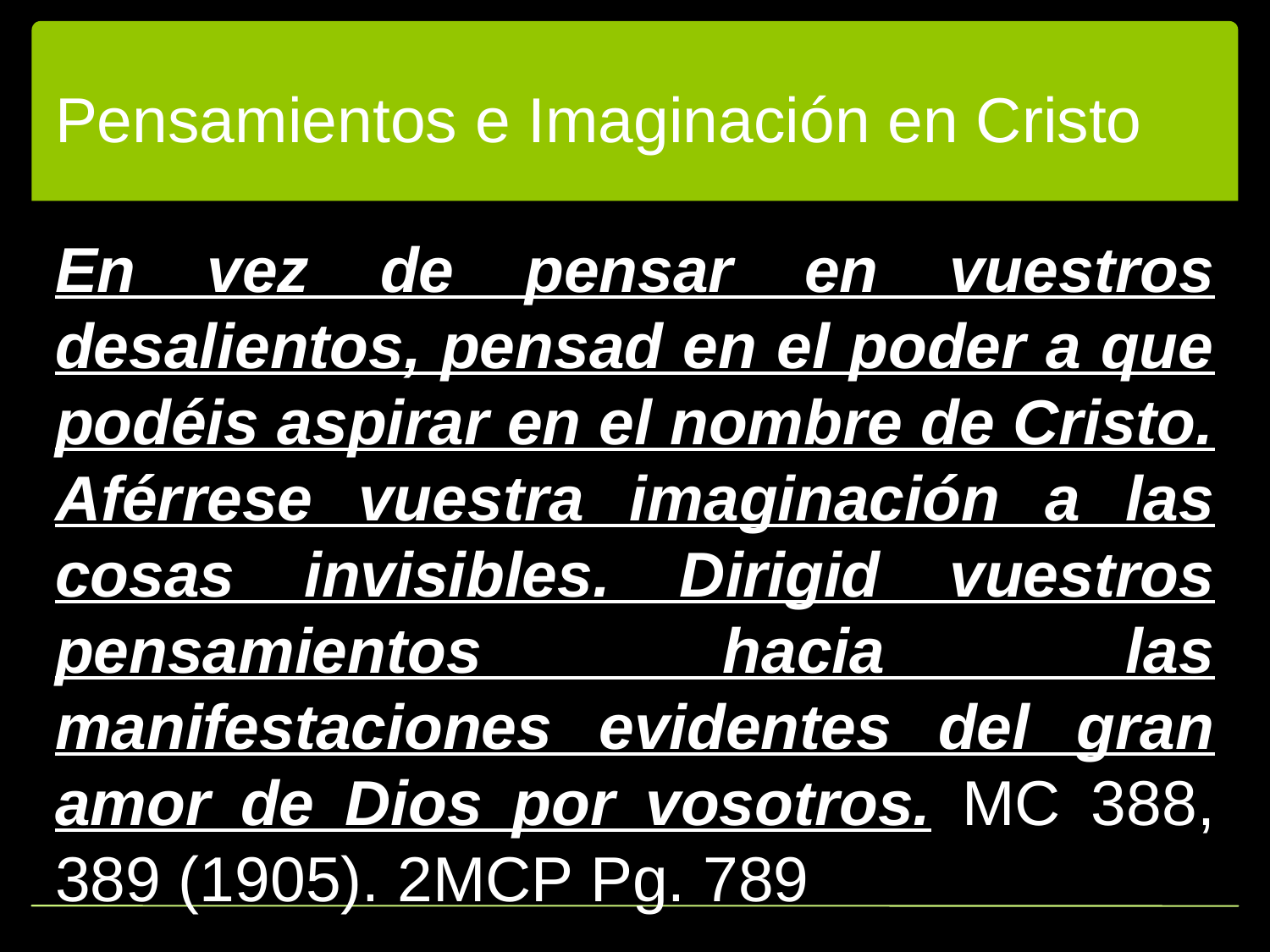

# Pensamientos e Imaginación en Cristo
En vez de pensar en vuestros desalientos, pensad en el poder a que podéis aspirar en el nombre de Cristo. Aférrese vuestra imaginación a las cosas invisibles. Dirigid vuestros pensamientos hacia las manifestaciones evidentes del gran amor de Dios por vosotros.­ MC 388, 389 (1905). 2MCP Pg. 789